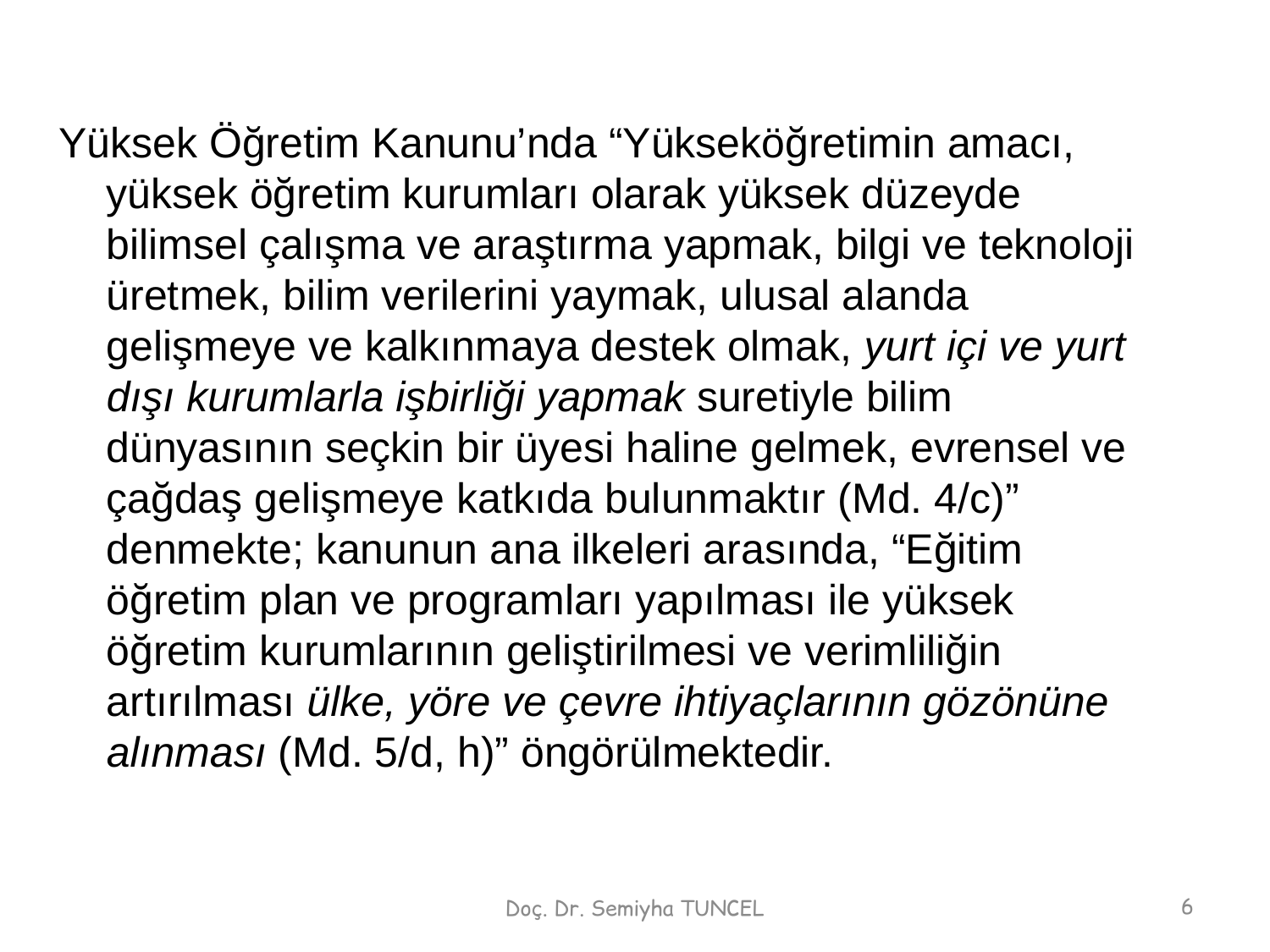

Yüksek Öğretim Kanunu’nda “Yükseköğretimin amacı, yüksek öğretim kurumları olarak yüksek düzeyde bilimsel çalışma ve araştırma yapmak, bilgi ve teknoloji üretmek, bilim verilerini yaymak, ulusal alanda gelişmeye ve kalkınmaya destek olmak, yurt içi ve yurt dışı kurumlarla işbirliği yapmak suretiyle bilim dünyasının seçkin bir üyesi haline gelmek, evrensel ve çağdaş gelişmeye katkıda bulunmaktır (Md. 4/c)” denmekte; kanunun ana ilkeleri arasında, “Eğitim öğretim plan ve programları yapılması ile yüksek öğretim kurumlarının geliştirilmesi ve verimliliğin artırılması ülke, yöre ve çevre ihtiyaçlarının gözönüne alınması (Md. 5/d, h)” öngörülmektedir.
Doç. Dr. Semiyha TUNCEL
6